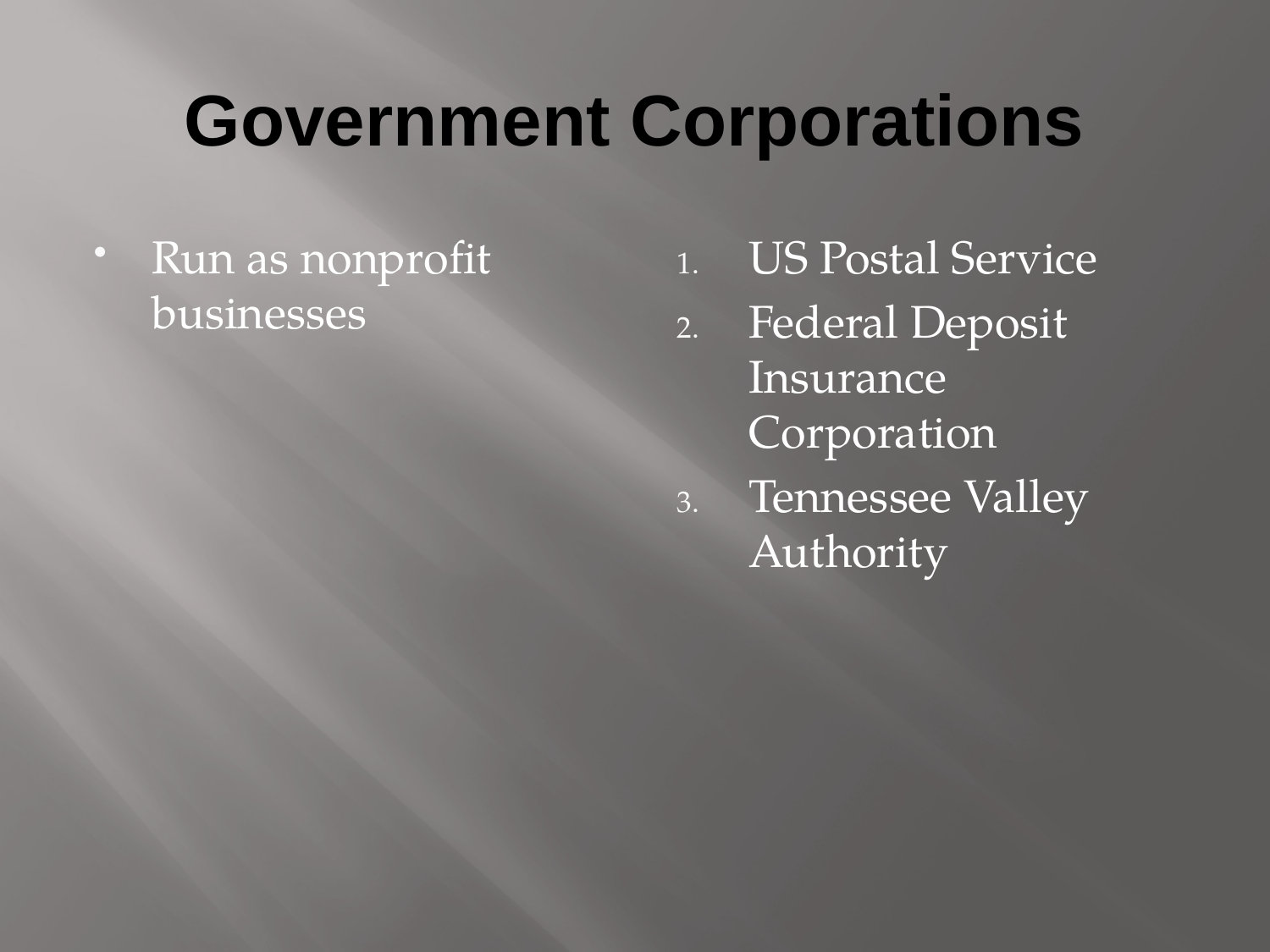

# Government Corporations
Run as nonprofit businesses
US Postal Service
Federal Deposit Insurance Corporation
Tennessee Valley Authority